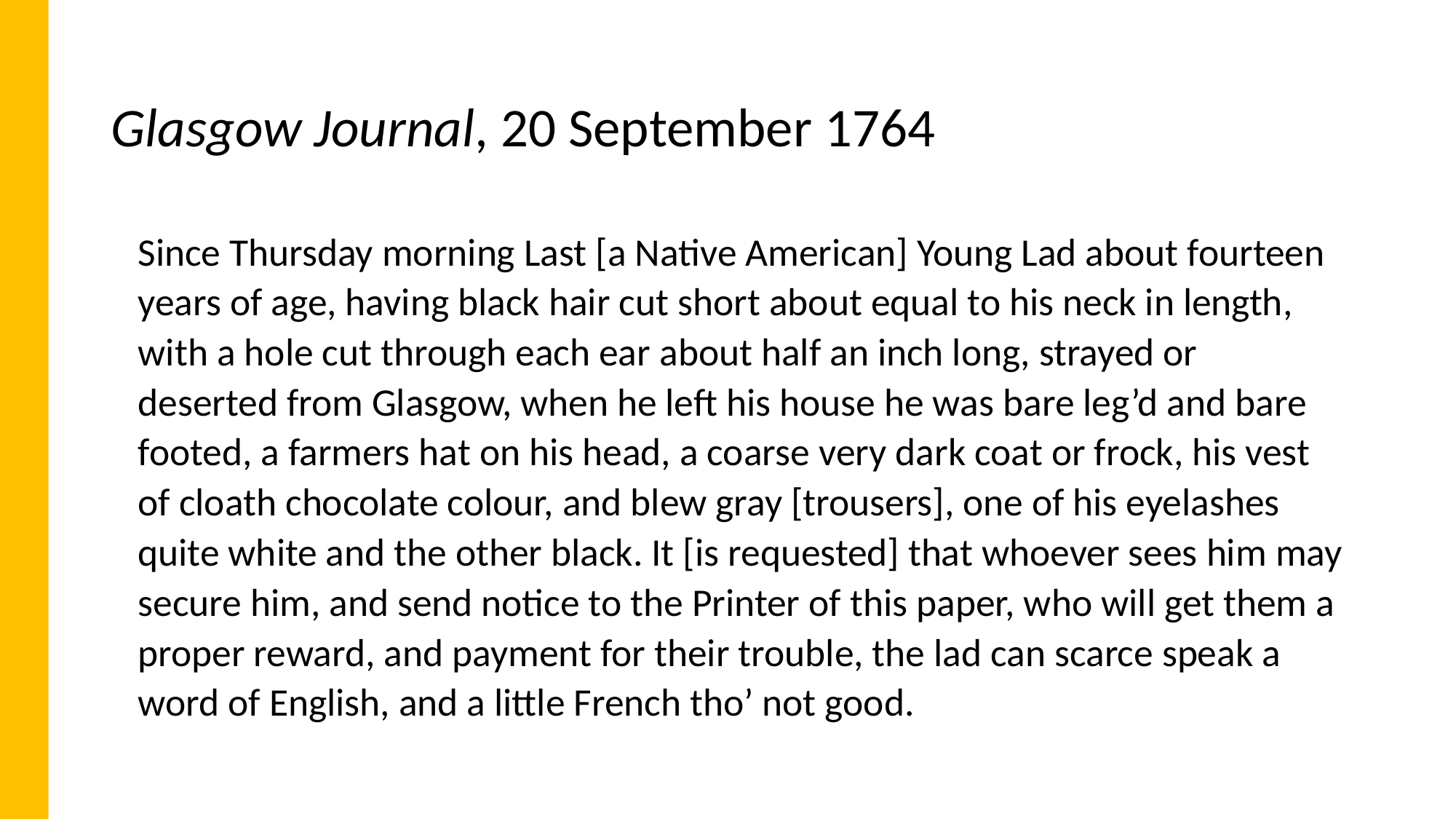

# Glasgow Journal, 20 September 1764
Since Thursday morning Last [a Native American] Young Lad about fourteen years of age, having black hair cut short about equal to his neck in length, with a hole cut through each ear about half an inch long, strayed or deserted from Glasgow, when he left his house he was bare leg’d and bare footed, a farmers hat on his head, a coarse very dark coat or frock, his vest of cloath chocolate colour, and blew gray [trousers], one of his eyelashes quite white and the other black. It [is requested] that whoever sees him may secure him, and send notice to the Printer of this paper, who will get them a proper reward, and payment for their trouble, the lad can scarce speak a word of English, and a little French tho’ not good.